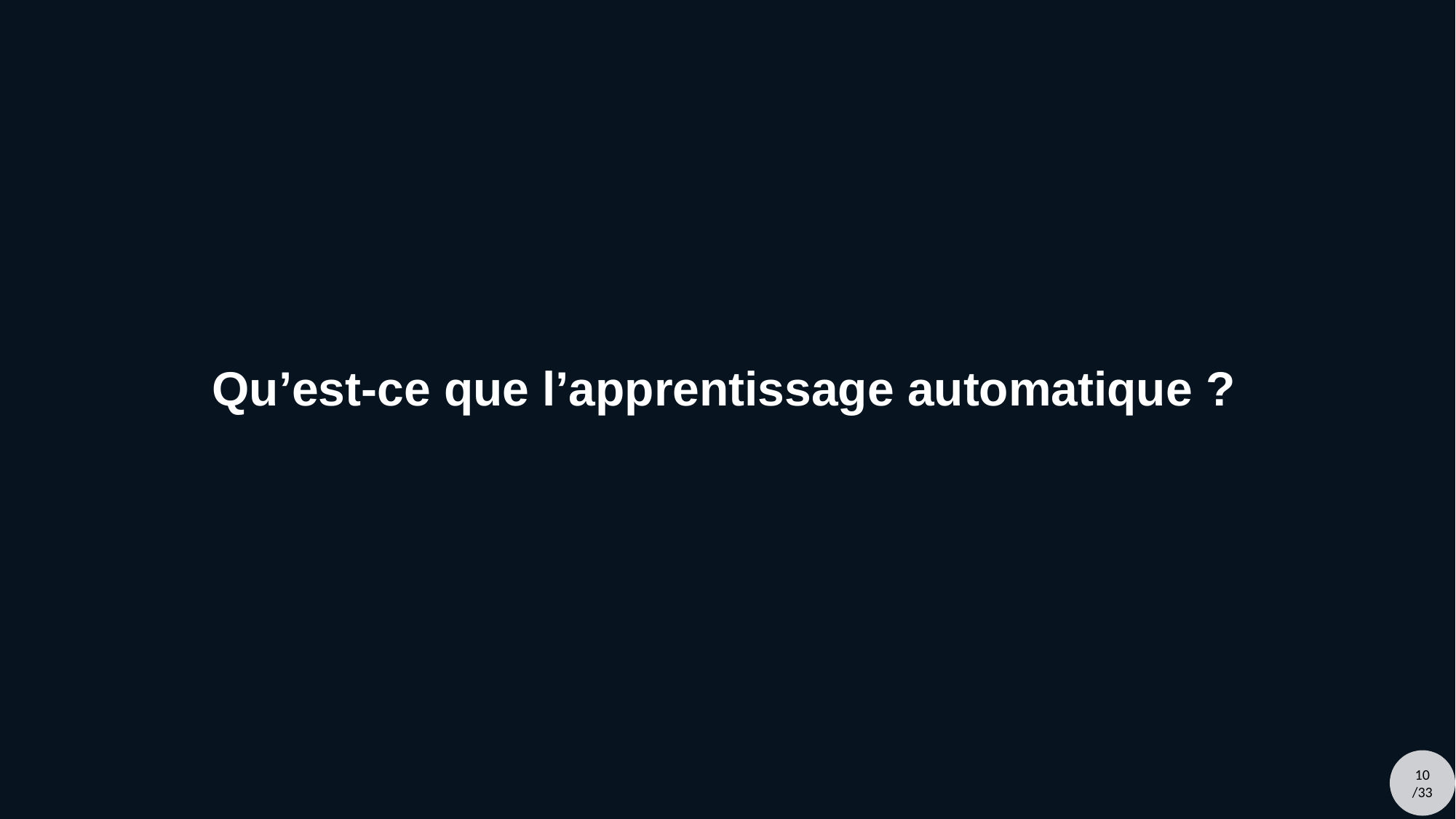

# Qu’est-ce que l’apprentissage automatique ?

10/33